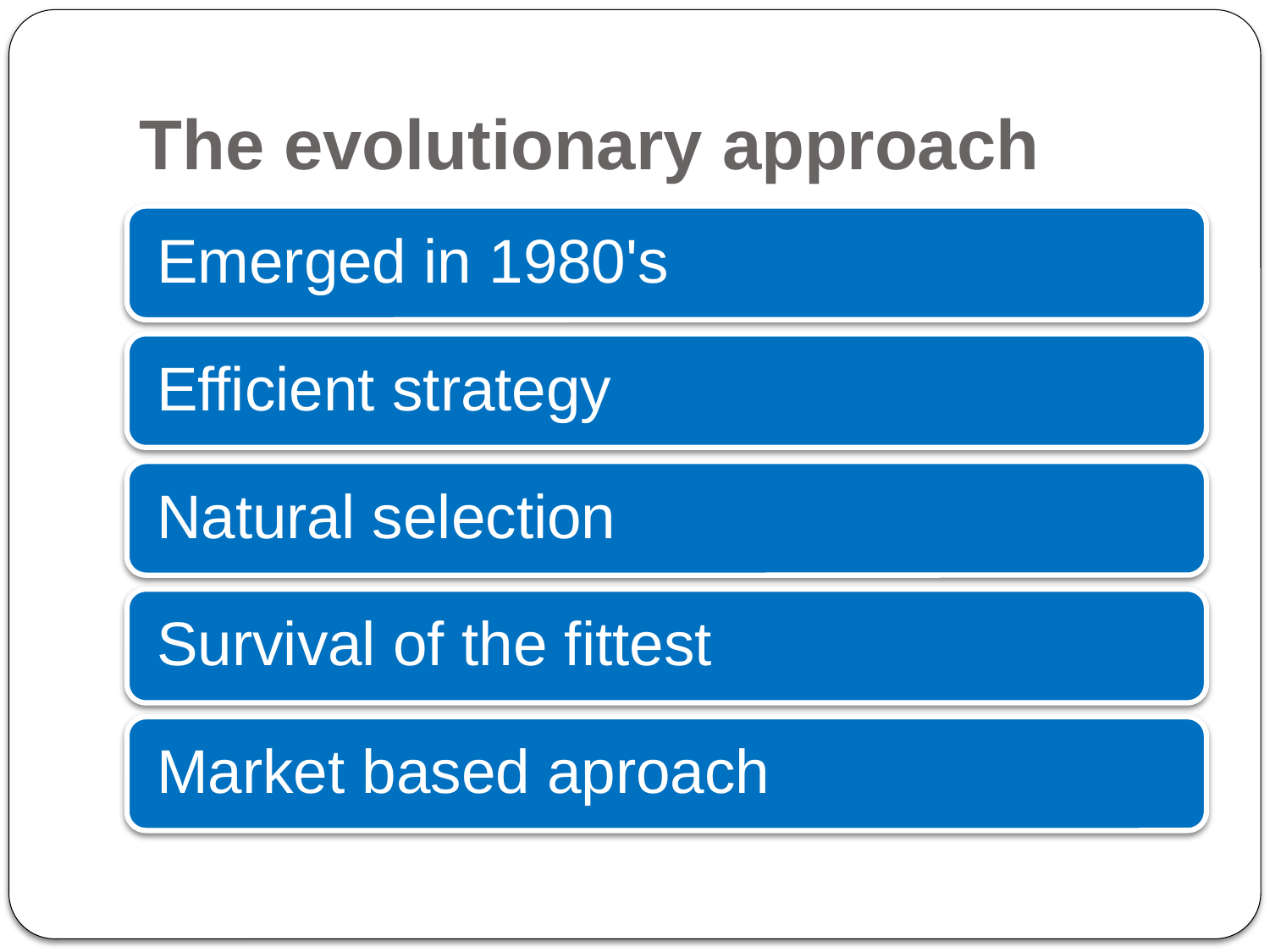

# The evolutionary approach
Emerged in 1980's
Efficient strategy
Natural selection
Survival of the fittest
Market based aproach